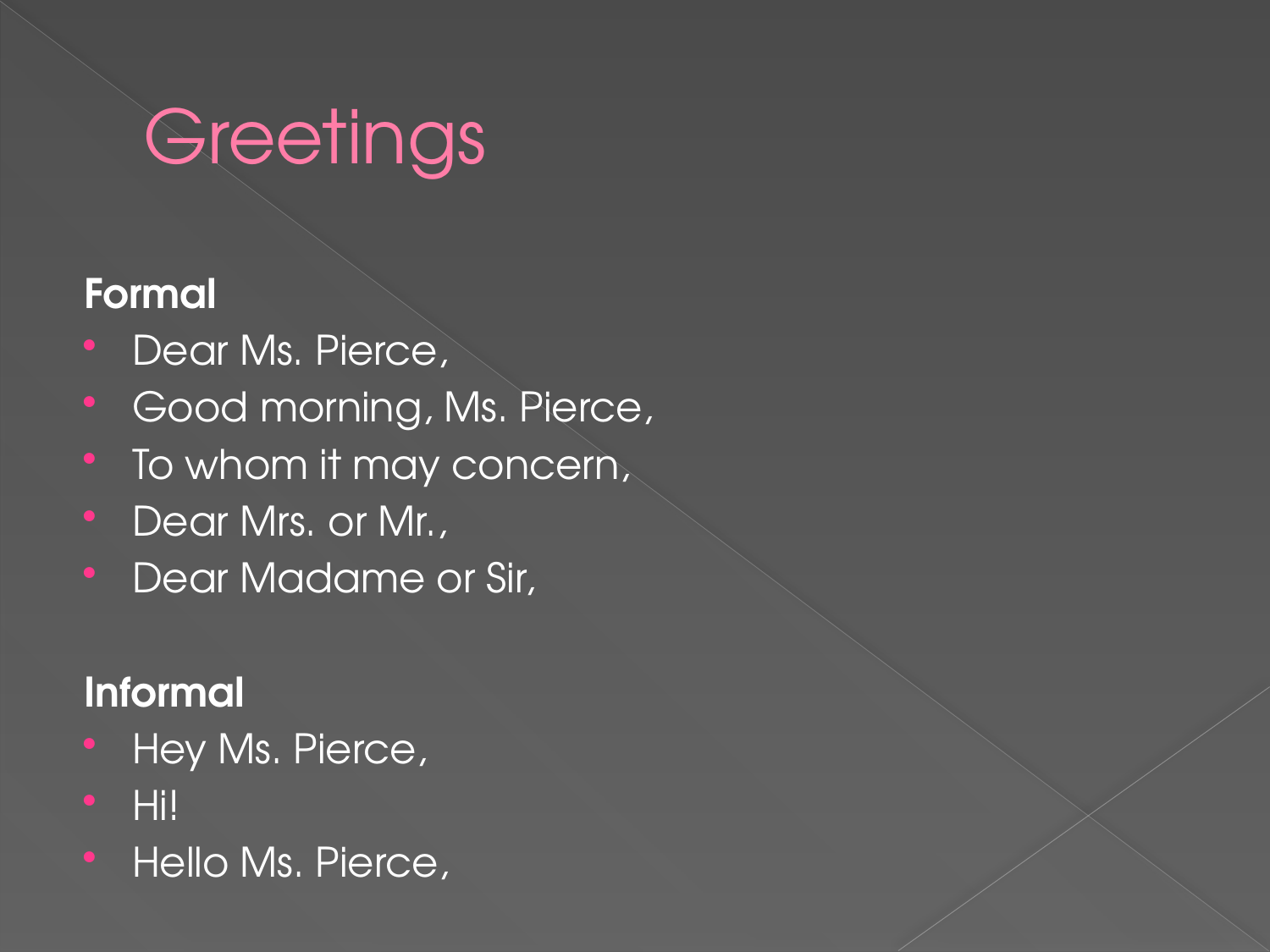

# Greetings
Formal
Dear Ms. Pierce,
Good morning, Ms. Pierce,
To whom it may concern,
Dear Mrs. or Mr.,
Dear Madame or Sir,

Informal
Hey Ms. Pierce,
Hi!
Hello Ms. Pierce,